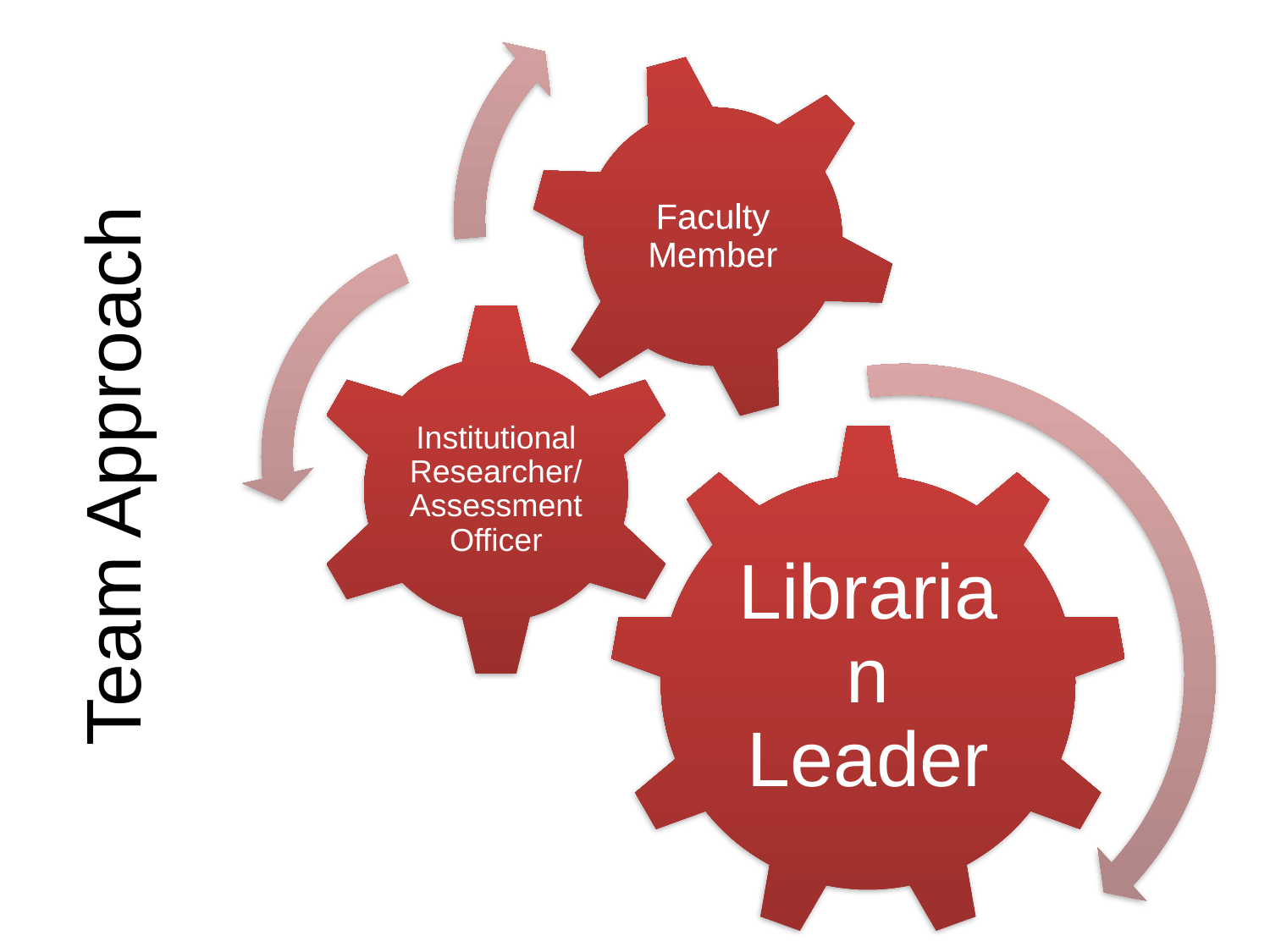

Librarian Leader
Institutional Researcher/ Assessment Officer
Faculty Member
# Team Approach